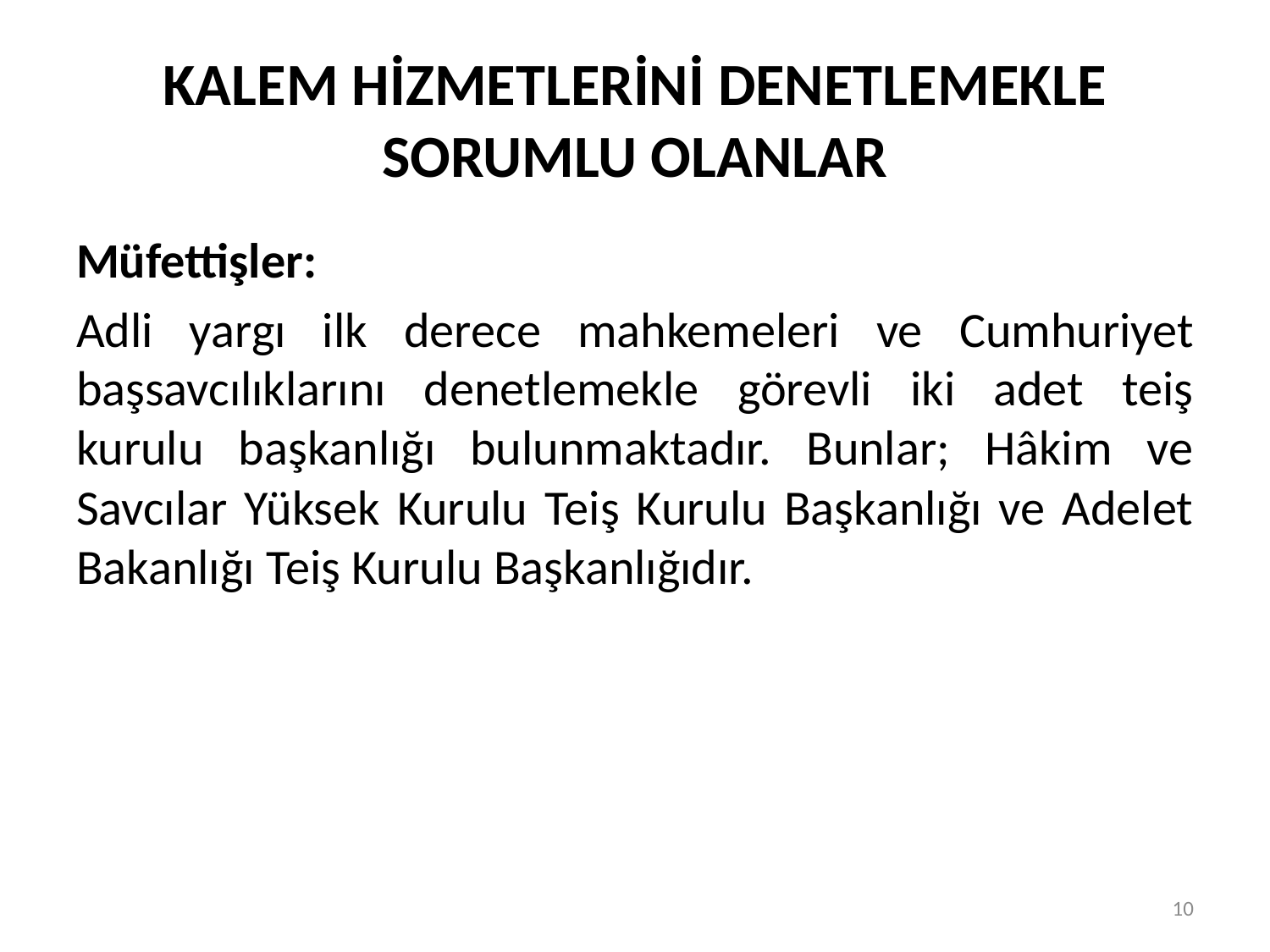

# KALEM HİZMETLERİNİ DENETLEMEKLE SORUMLU OLANLAR
Müfettişler:
Adli yargı ilk derece mahkemeleri ve Cumhuriyet başsavcılıklarını denetlemekle görevli iki adet teiş kurulu başkanlığı bulunmaktadır. Bunlar; Hâkim ve Savcılar Yüksek Kurulu Teiş Kurulu Başkanlığı ve Adelet Bakanlığı Teiş Kurulu Başkanlığıdır.
10